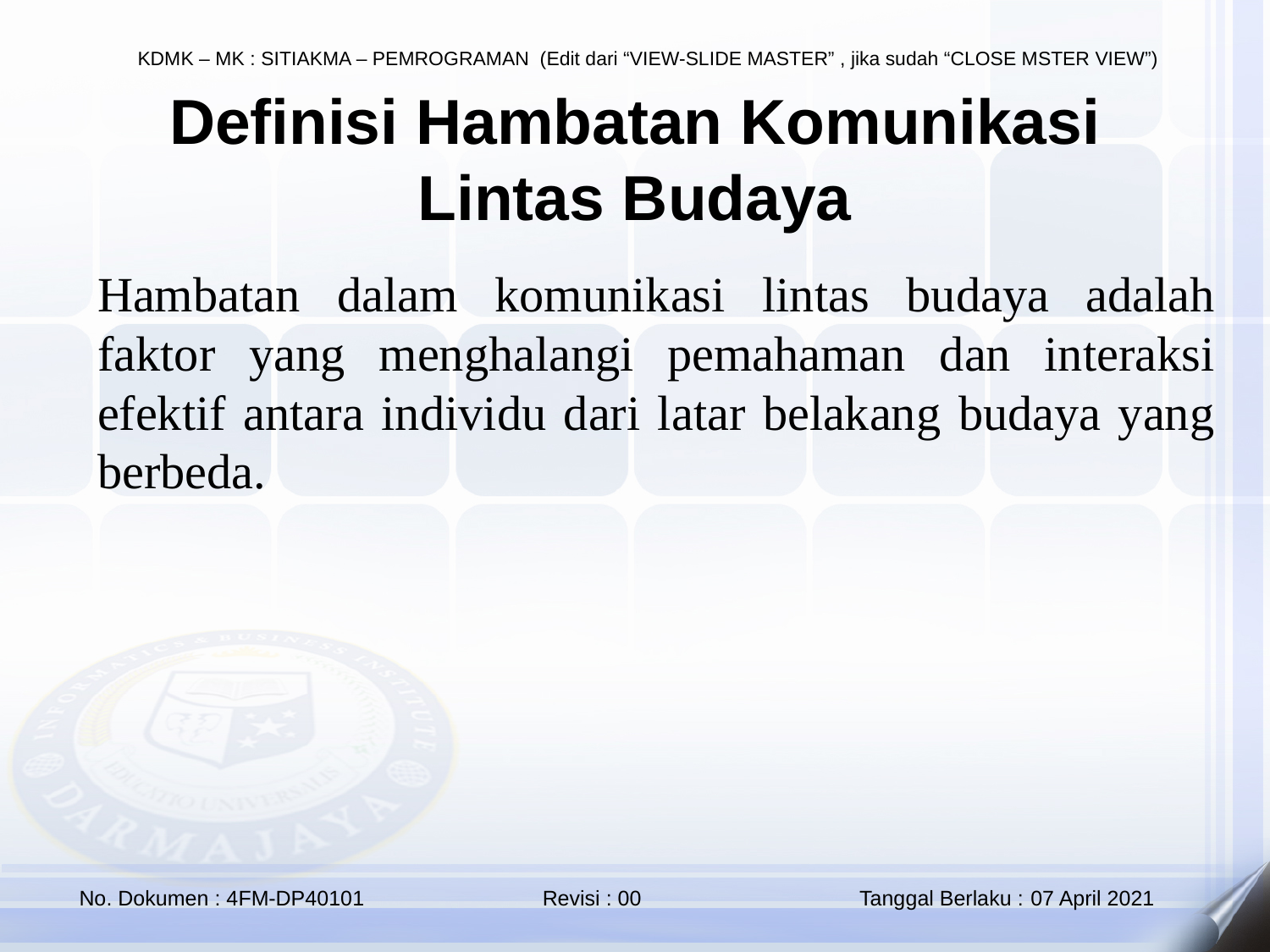

Definisi Hambatan Komunikasi Lintas Budaya
Hambatan dalam komunikasi lintas budaya adalah faktor yang menghalangi pemahaman dan interaksi efektif antara individu dari latar belakang budaya yang berbeda.